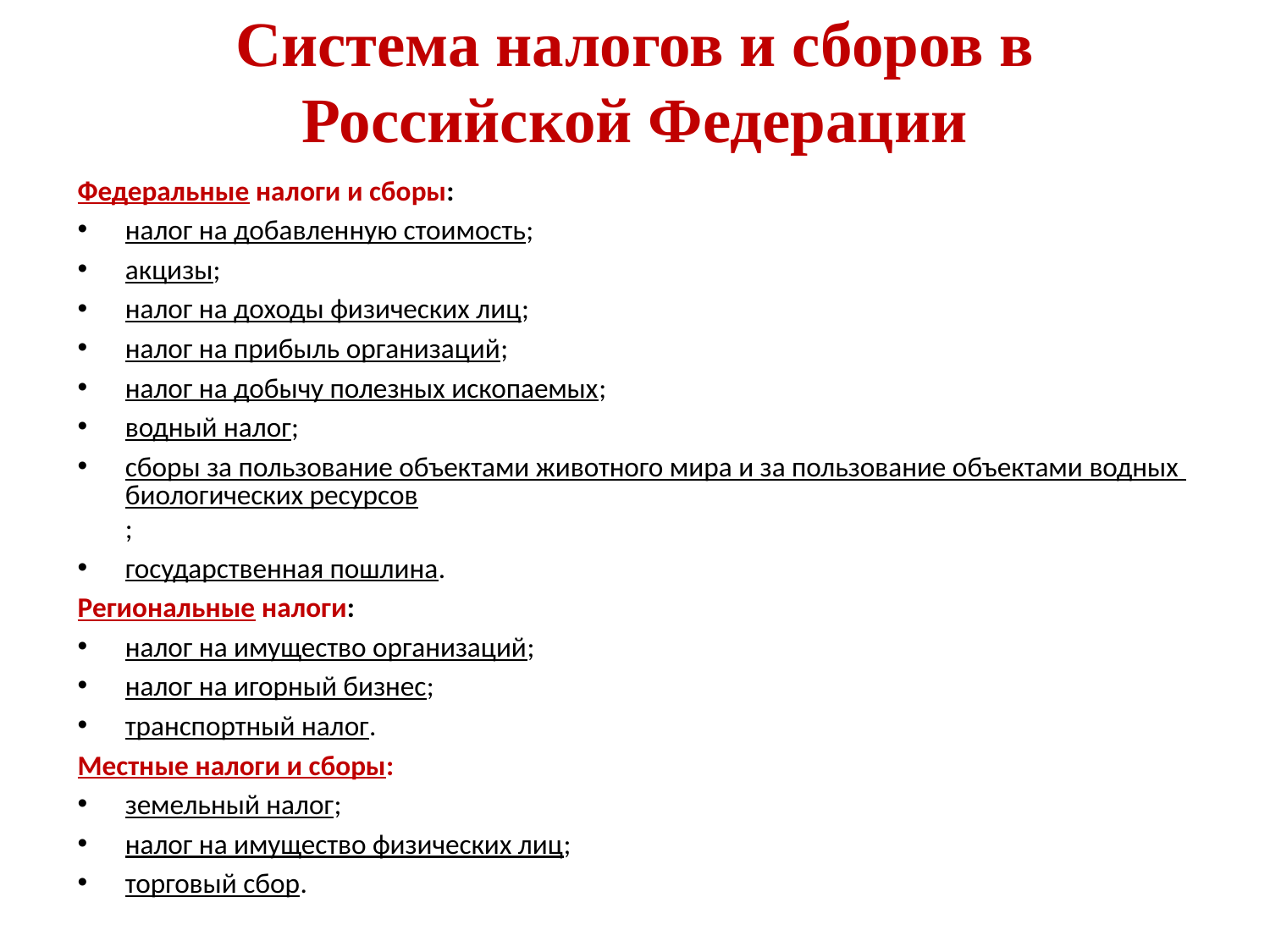

# Система налогов и сборов в Российской Федерации
Федеральные налоги и сборы:
налог на добавленную стоимость;
акцизы;
налог на доходы физических лиц;
налог на прибыль организаций;
налог на добычу полезных ископаемых;
водный налог;
сборы за пользование объектами животного мира и за пользование объектами водных биологических ресурсов;
государственная пошлина.
Региональные налоги:
налог на имущество организаций;
налог на игорный бизнес;
транспортный налог.
Местные налоги и сборы:
земельный налог;
налог на имущество физических лиц;
торговый сбор.